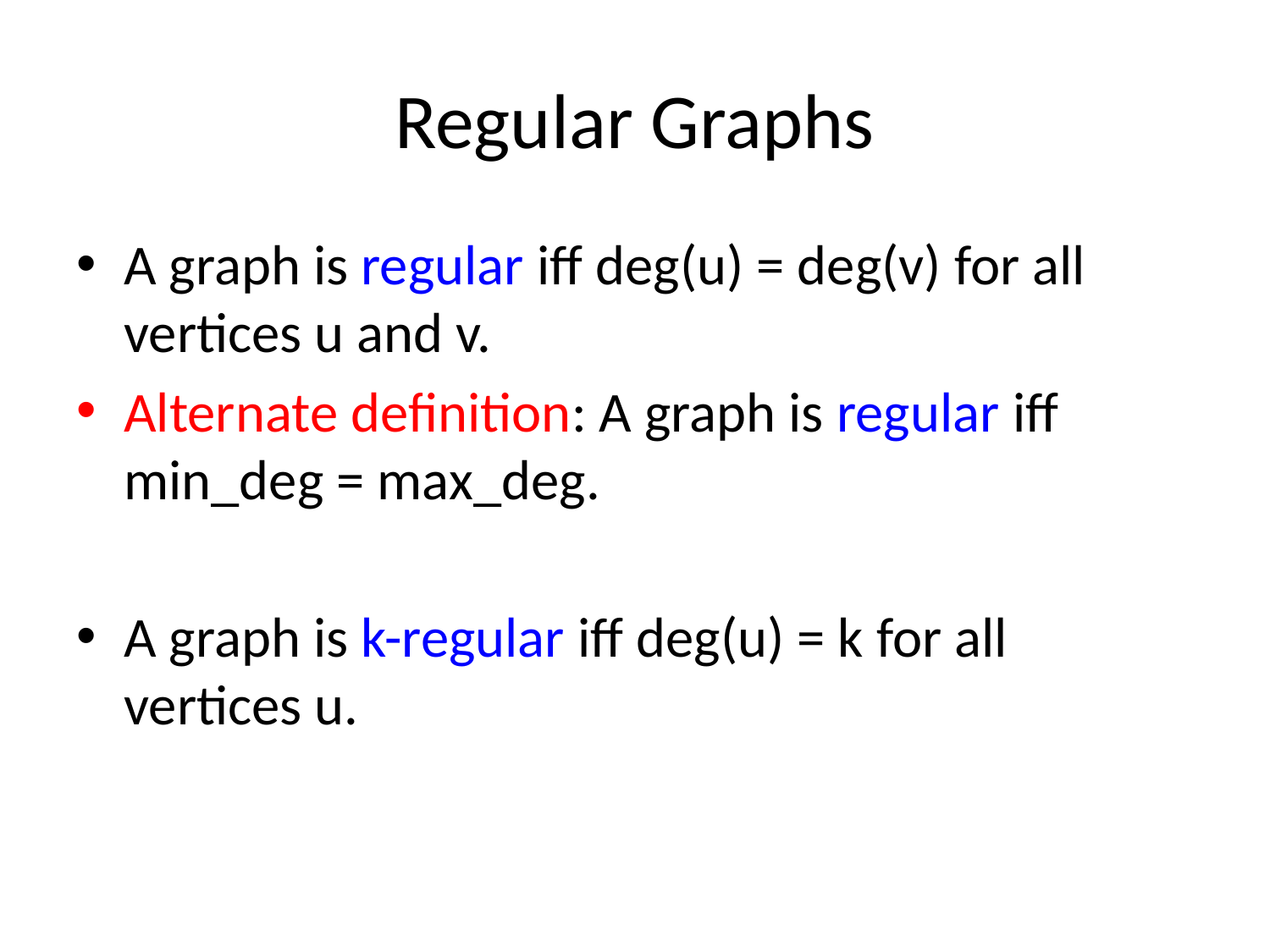

# Regular Graphs
A graph is regular iff deg(u) = deg(v) for all vertices u and v.
Alternate definition: A graph is regular iff min_deg = max_deg.

A graph is k-regular iff deg(u) = k for all vertices u.